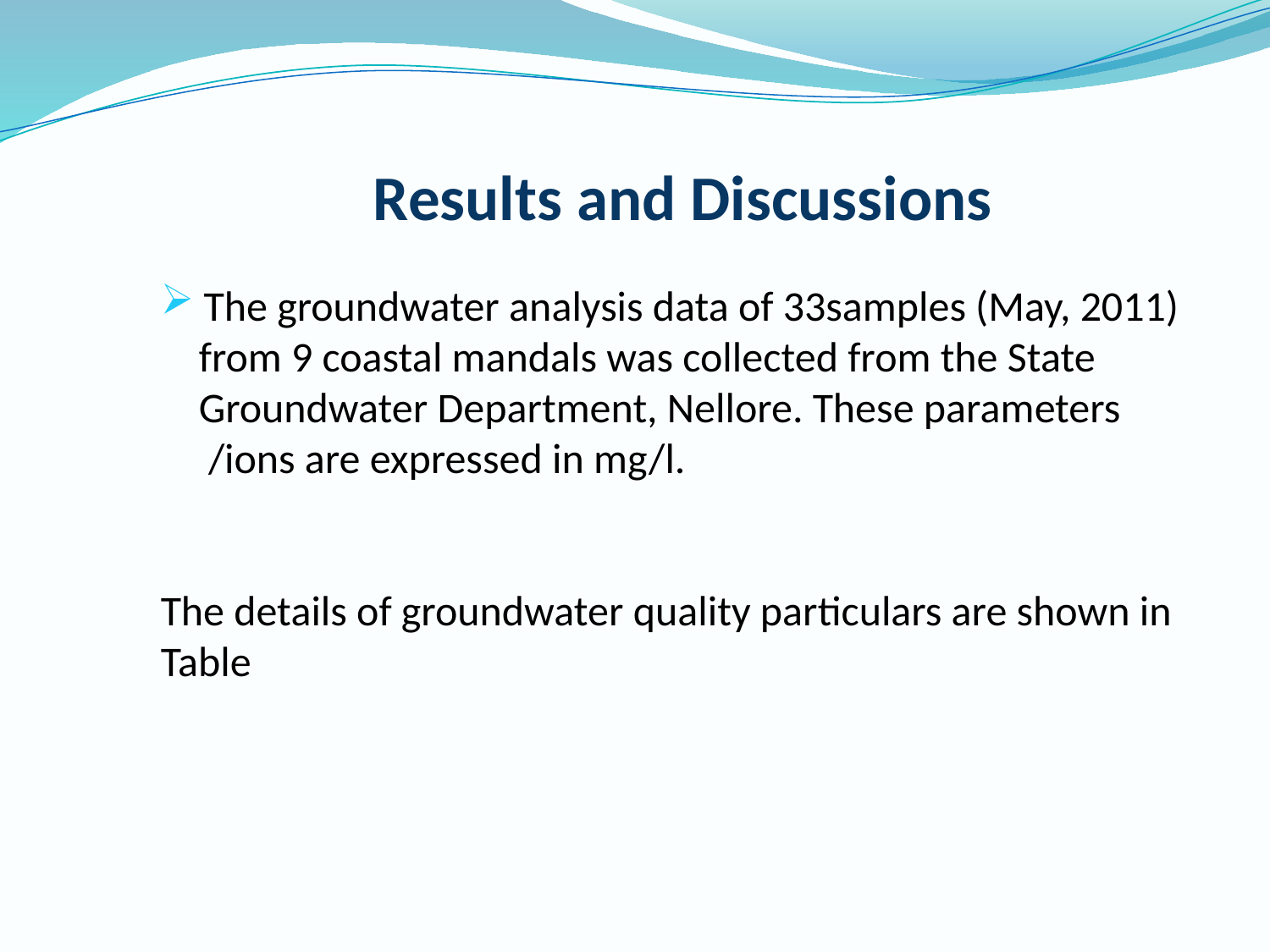

# Results and Discussions
 The groundwater analysis data of 33samples (May, 2011)
    from 9 coastal mandals was collected from the State
    Groundwater Department, Nellore. These parameters
     /ions are expressed in mg/l.

The details of groundwater quality particulars are shown in Table